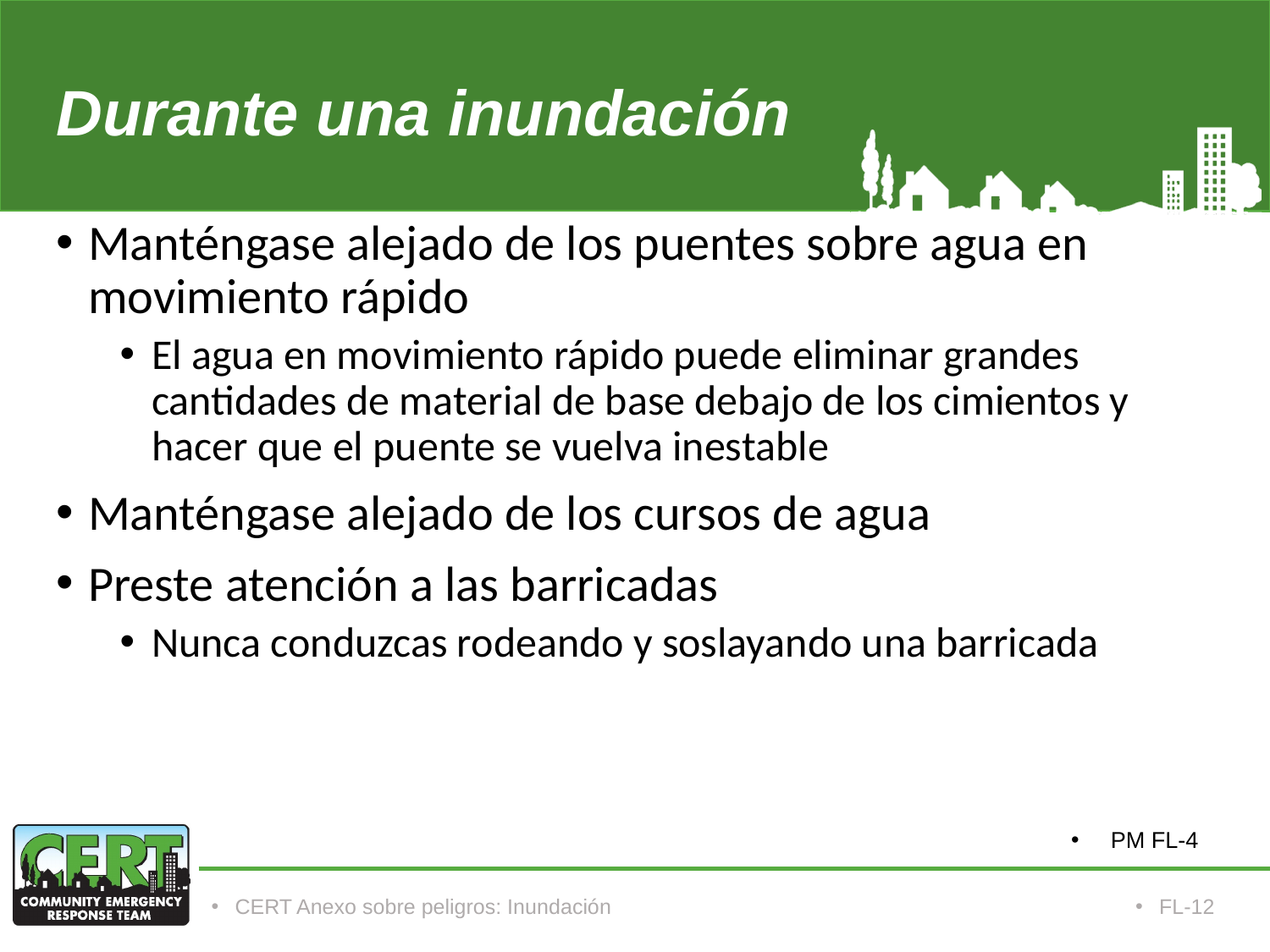

# Durante una inundación
Manténgase alejado de los puentes sobre agua en movimiento rápido
El agua en movimiento rápido puede eliminar grandes cantidades de material de base debajo de los cimientos y hacer que el puente se vuelva inestable
Manténgase alejado de los cursos de agua
Preste atención a las barricadas
Nunca conduzcas rodeando y soslayando una barricada
PM FL-4
CERT Anexo sobre peligros: Inundación
FL-12